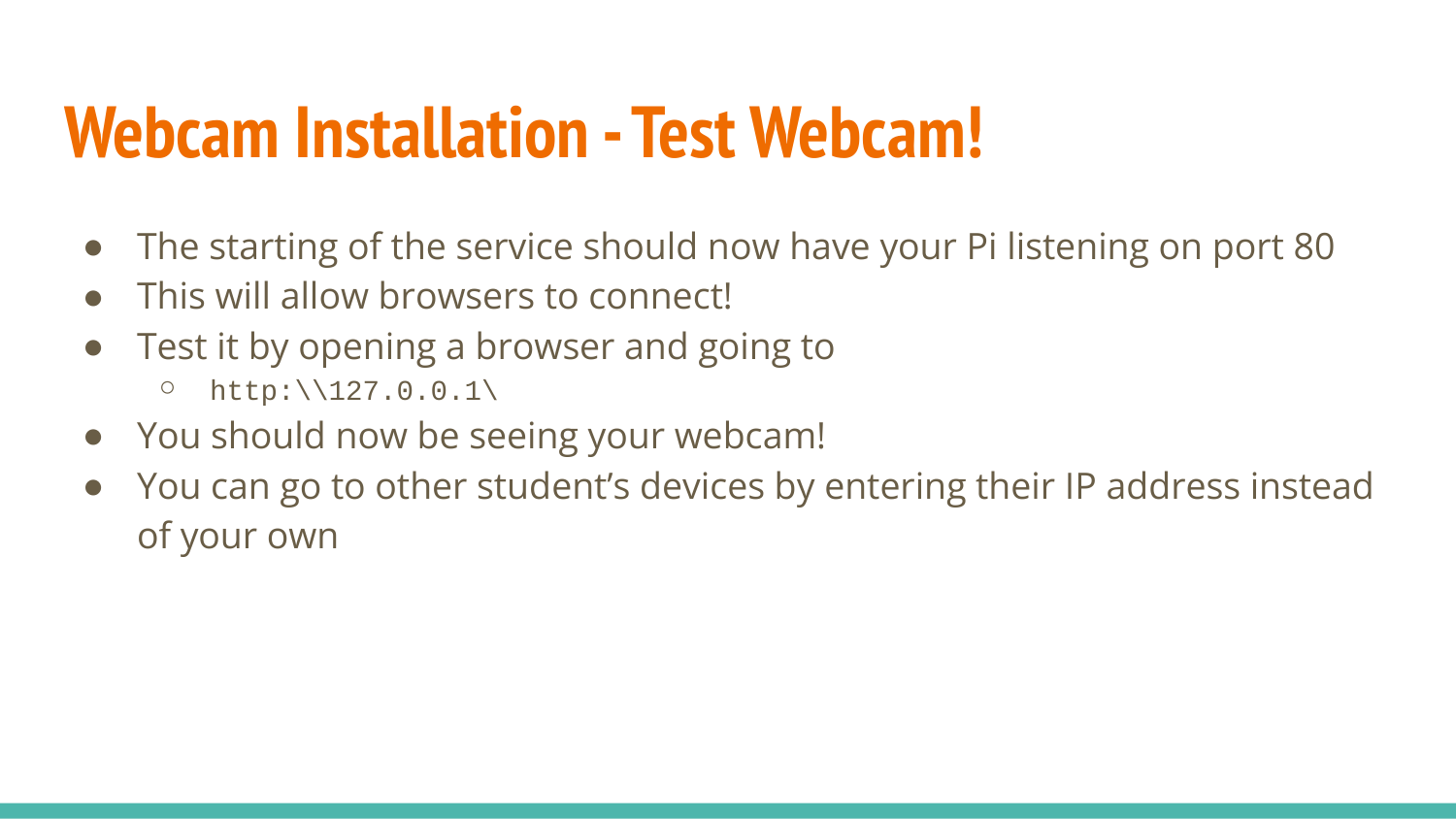

# Webcam Installation - Test Webcam!
The starting of the service should now have your Pi listening on port 80
This will allow browsers to connect!
Test it by opening a browser and going to
http:\\127.0.0.1\
You should now be seeing your webcam!
You can go to other student’s devices by entering their IP address instead of your own